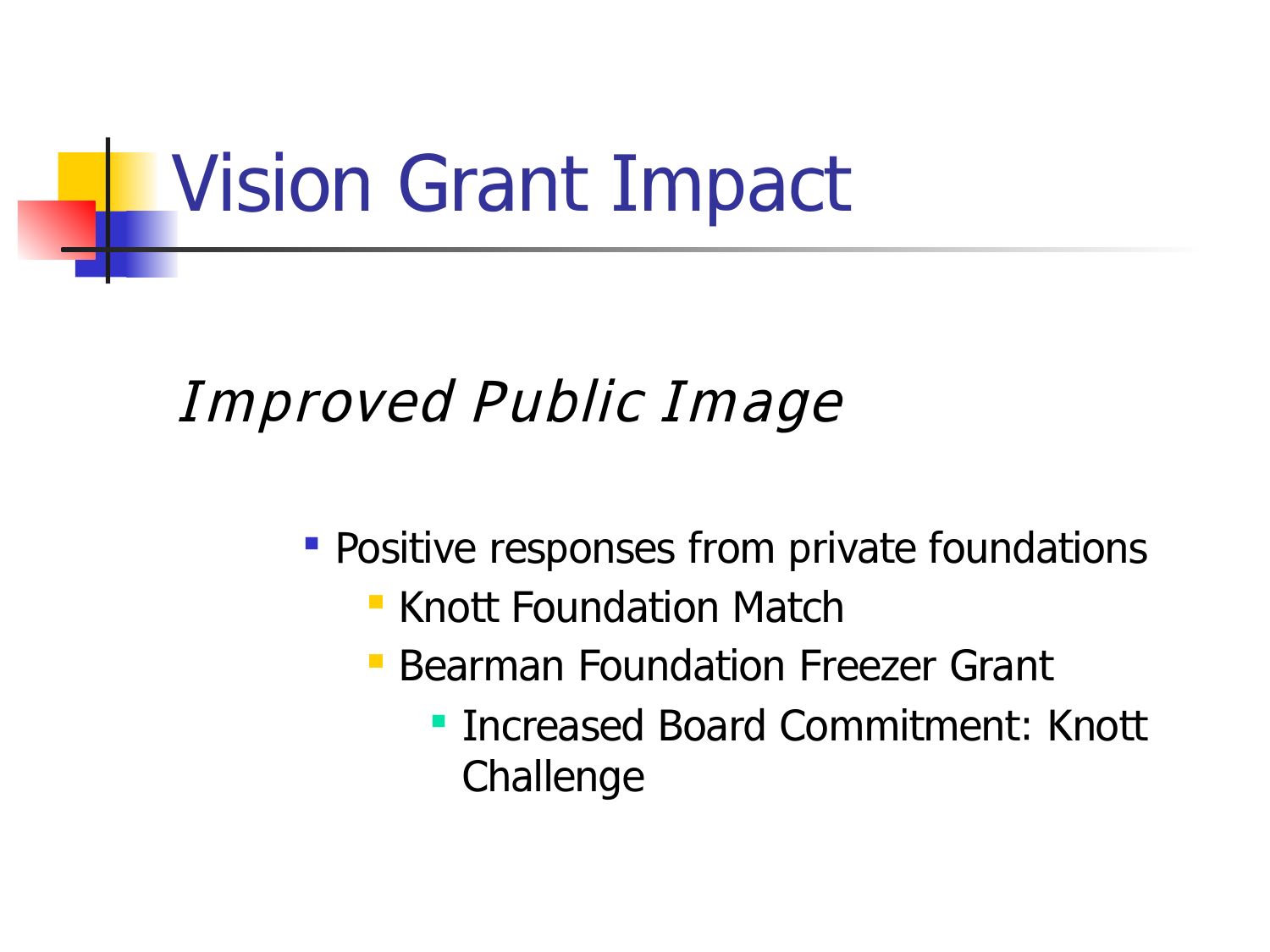

# Vision Grant Impact

Improved Public Image

Positive responses from private foundations
Knott Foundation Match
Bearman Foundation Freezer Grant
Increased Board Commitment: Knott Challenge